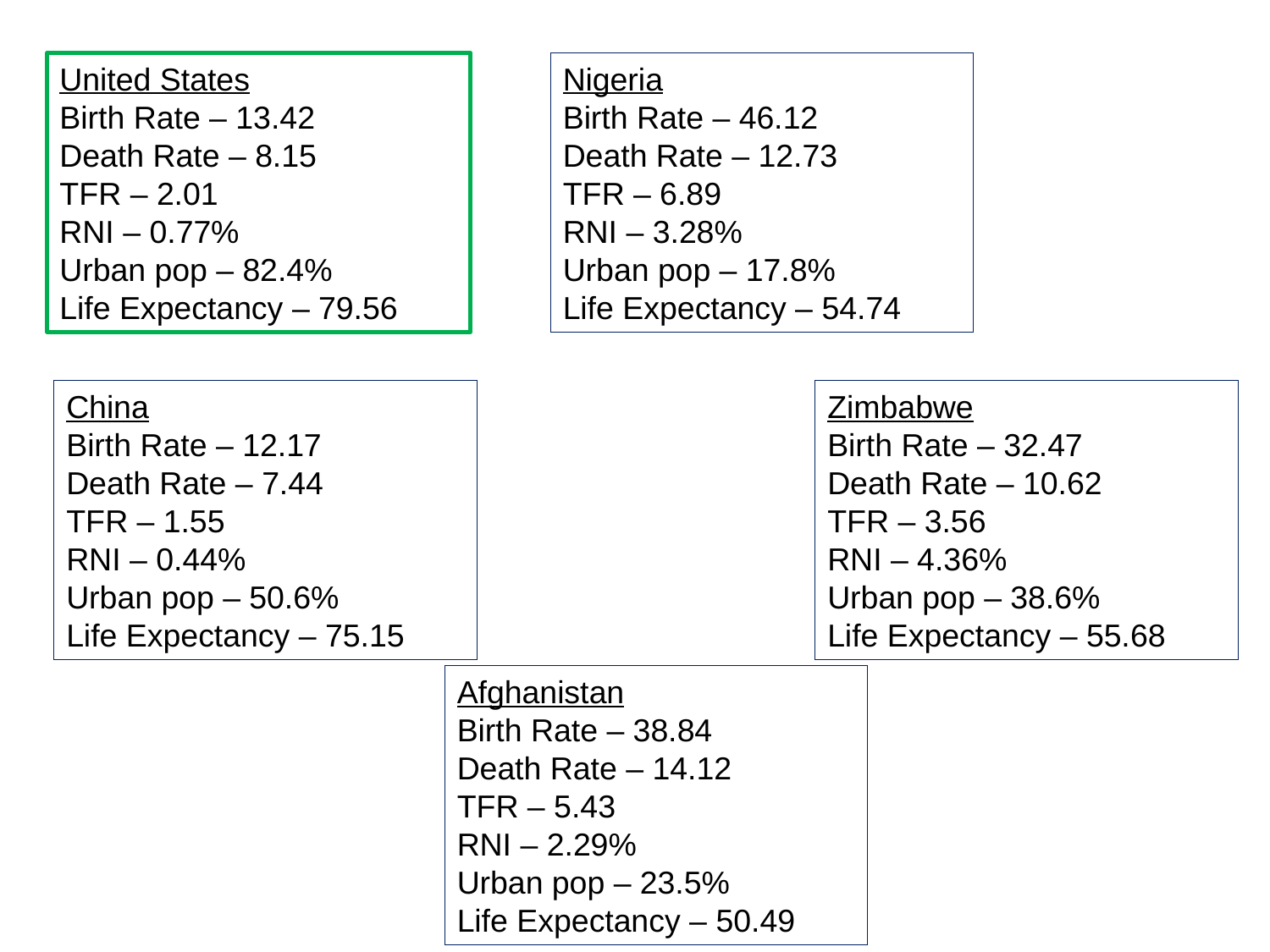

United States
Birth Rate – 13.42
Death Rate – 8.15
TFR – 2.01
RNI – 0.77%
Urban pop – 82.4%
Life Expectancy – 79.56
Nigeria
Birth Rate – 46.12
Death Rate – 12.73
TFR – 6.89
RNI – 3.28%
Urban pop – 17.8%
Life Expectancy – 54.74
China
Birth Rate – 12.17
Death Rate – 7.44
TFR – 1.55
RNI – 0.44%
Urban pop – 50.6%
Life Expectancy – 75.15
Zimbabwe
Birth Rate – 32.47
Death Rate – 10.62
TFR – 3.56
RNI – 4.36%
Urban pop – 38.6%
Life Expectancy – 55.68
Afghanistan
Birth Rate – 38.84
Death Rate – 14.12
TFR – 5.43
RNI – 2.29%
Urban pop – 23.5%
Life Expectancy – 50.49